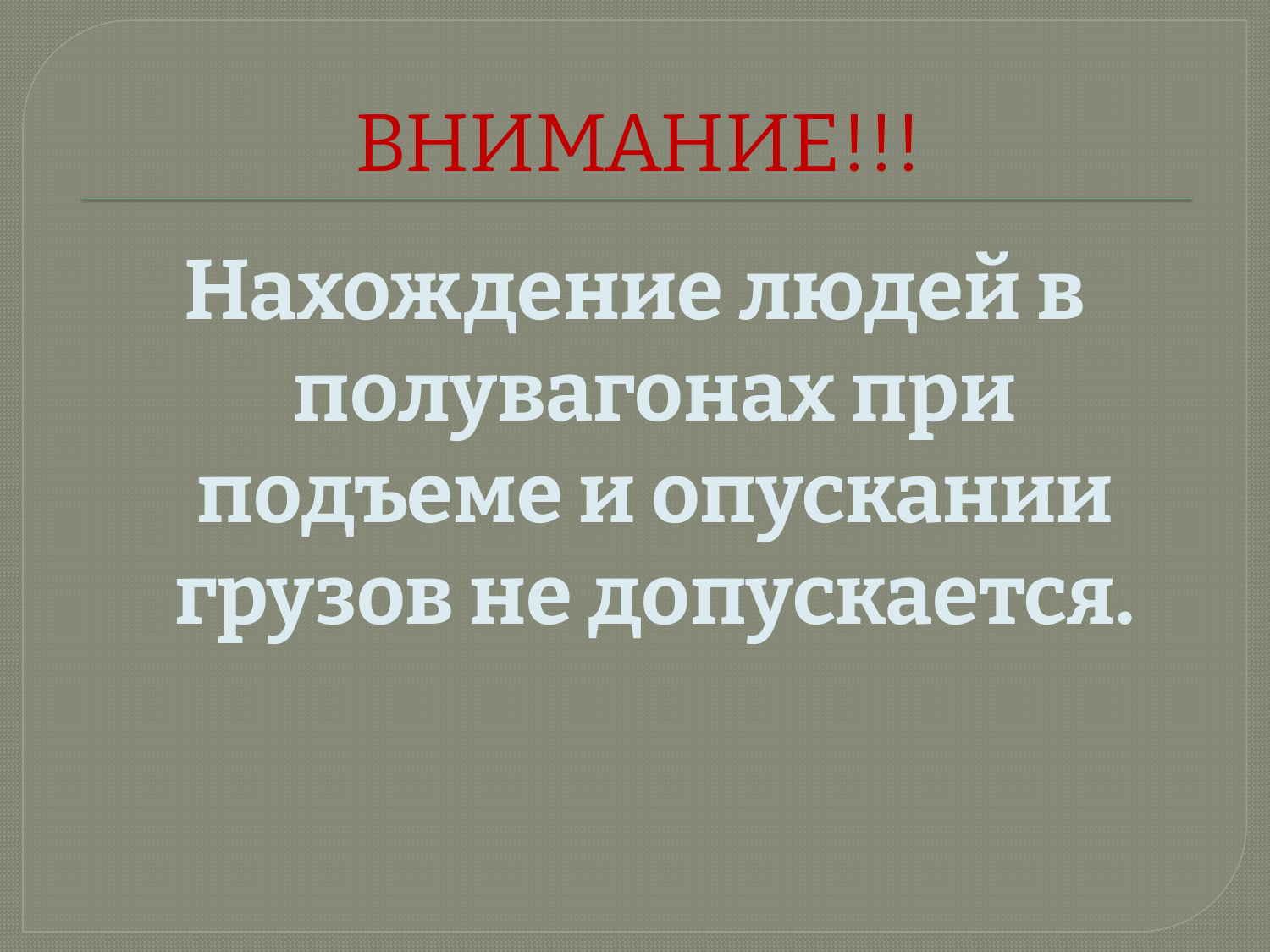

# ВНИМАНИЕ!!!
Нахождение людей в полувагонах при подъеме и опускании грузов не допускается.